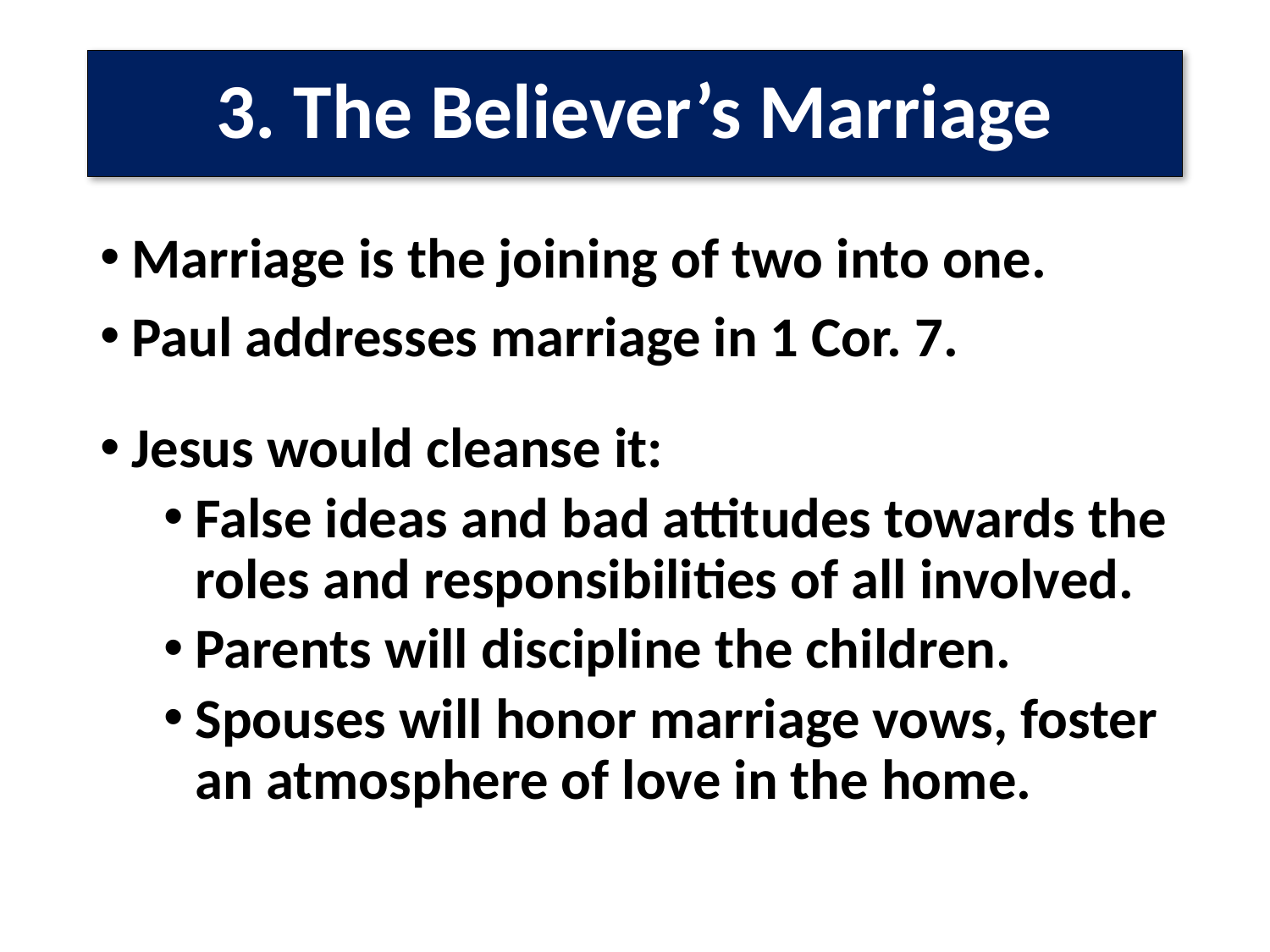

# 3. The Believer’s Marriage
Marriage is the joining of two into one.
Paul addresses marriage in 1 Cor. 7.

Jesus would cleanse it:
False ideas and bad attitudes towards the roles and responsibilities of all involved.
Parents will discipline the children.
Spouses will honor marriage vows, foster an atmosphere of love in the home.